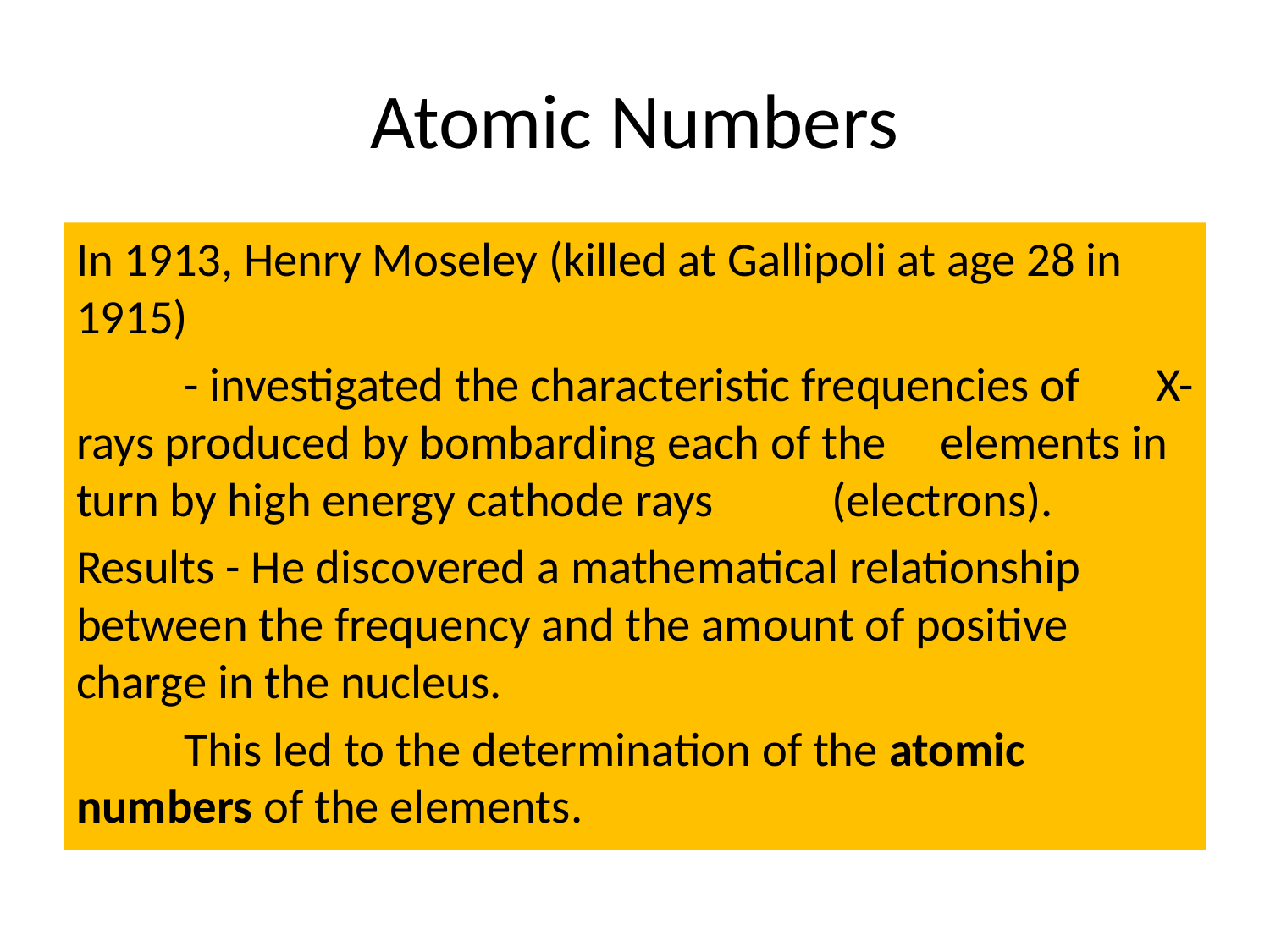

# Atomic Numbers
In 1913, Henry Moseley (killed at Gallipoli at age 28 in 1915)
	- investigated the characteristic frequencies of 	X-rays produced by bombarding each of the 	elements in turn by high energy cathode rays 	(electrons).
Results - He discovered a mathematical relationship between the frequency and the amount of positive charge in the nucleus.
	This led to the determination of the atomic 	numbers of the elements.